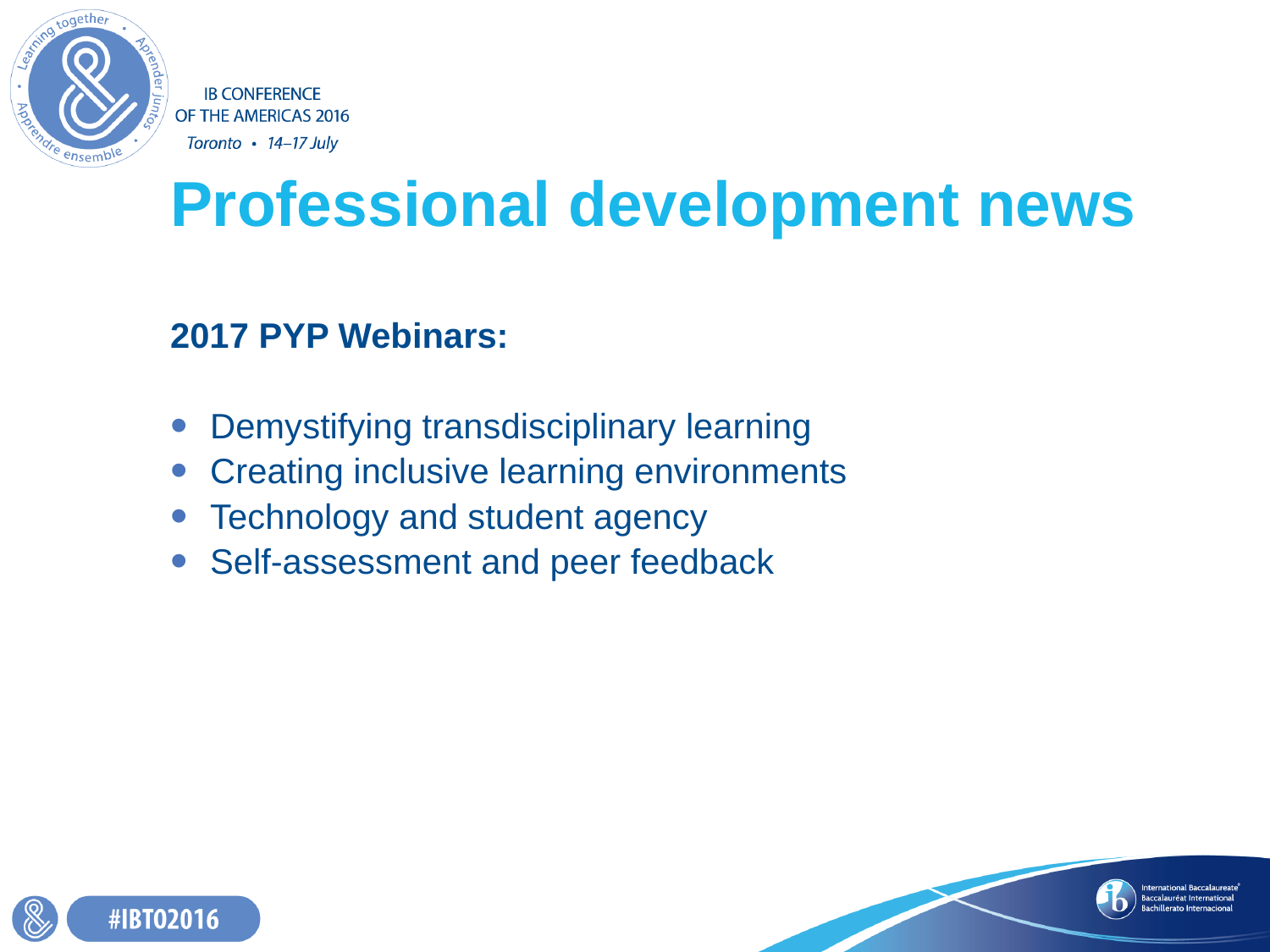

# Professional development news
2017 PYP Webinars:

Demystifying transdisciplinary learning
Creating inclusive learning environments
Technology and student agency
Self-assessment and peer feedback